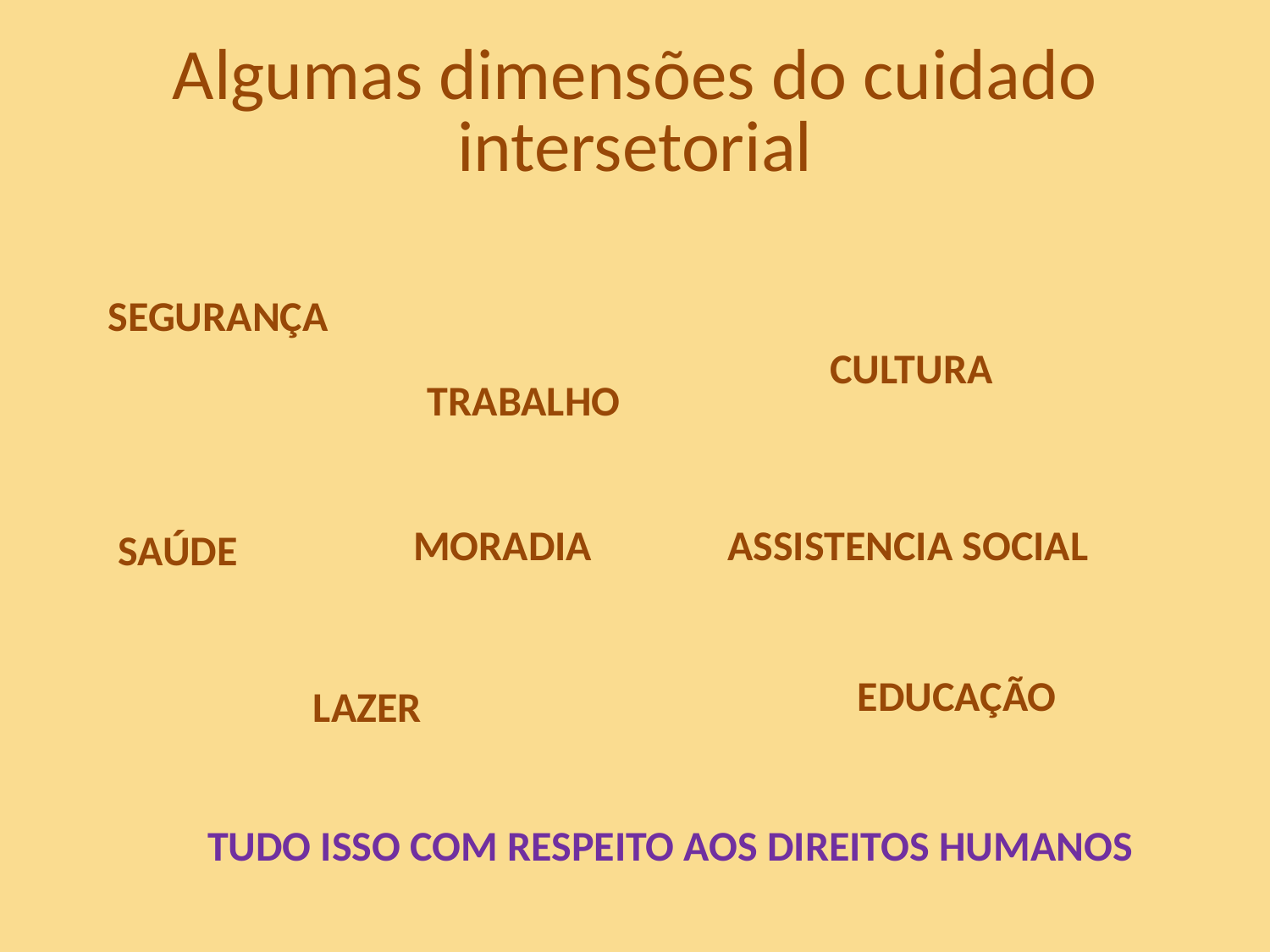

# Algumas dimensões do cuidado intersetorial
SEGURANÇA
CULTURA
TRABALHO
MORADIA
ASSISTENCIA SOCIAL
SAÚDE
EDUCAÇÃO
LAZER
TUDO ISSO COM RESPEITO AOS DIREITOS HUMANOS